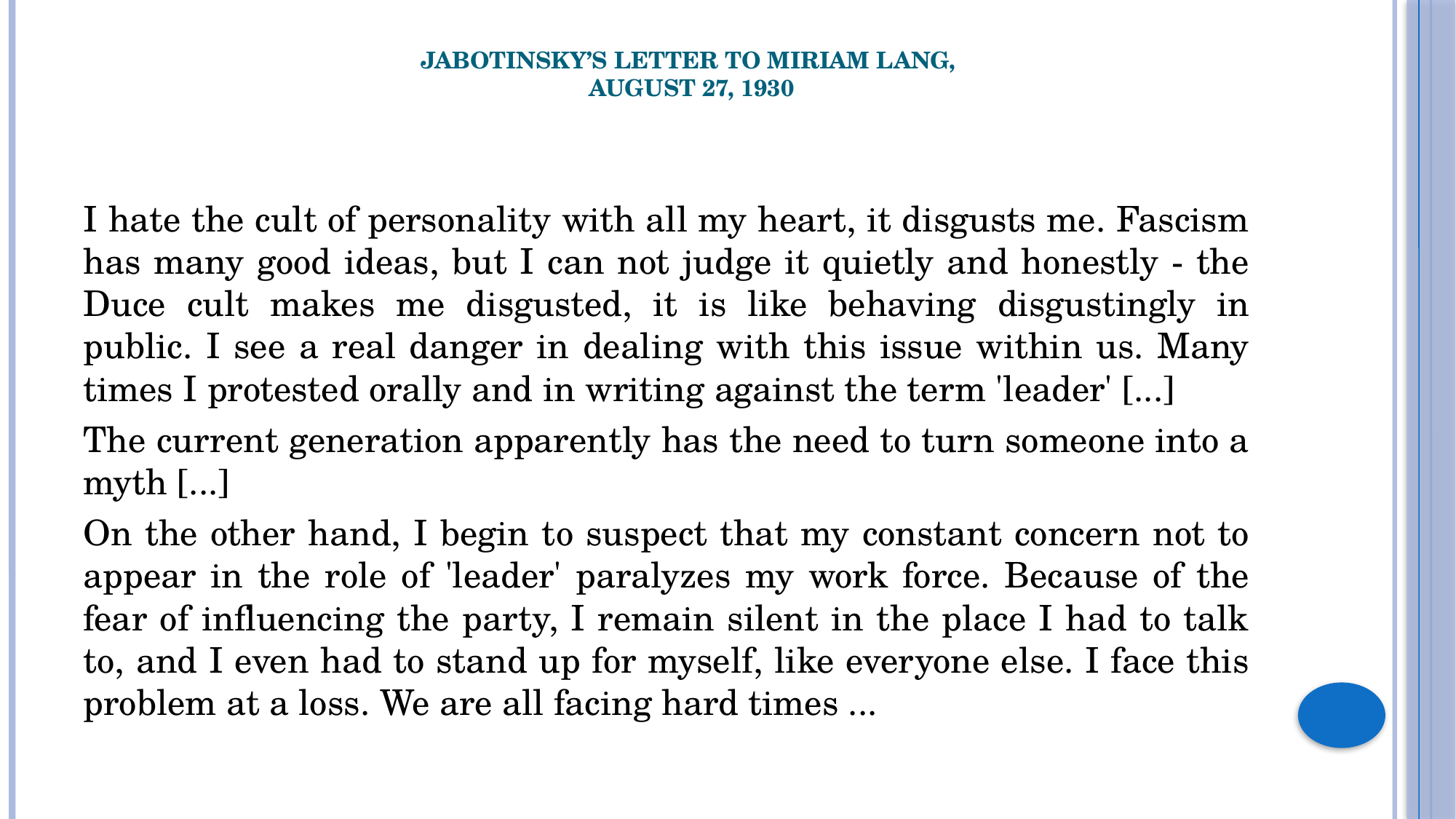

# Jabotinsky’s letter to Miriam Lang, August 27, 1930
I hate the cult of personality with all my heart, it disgusts me. Fascism has many good ideas, but I can not judge it quietly and honestly - the Duce cult makes me disgusted, it is like behaving disgustingly in public. I see a real danger in dealing with this issue within us. Many times I protested orally and in writing against the term 'leader' [...]
The current generation apparently has the need to turn someone into a myth [...]
On the other hand, I begin to suspect that my constant concern not to appear in the role of 'leader' paralyzes my work force. Because of the fear of influencing the party, I remain silent in the place I had to talk to, and I even had to stand up for myself, like everyone else. I face this problem at a loss. We are all facing hard times ...